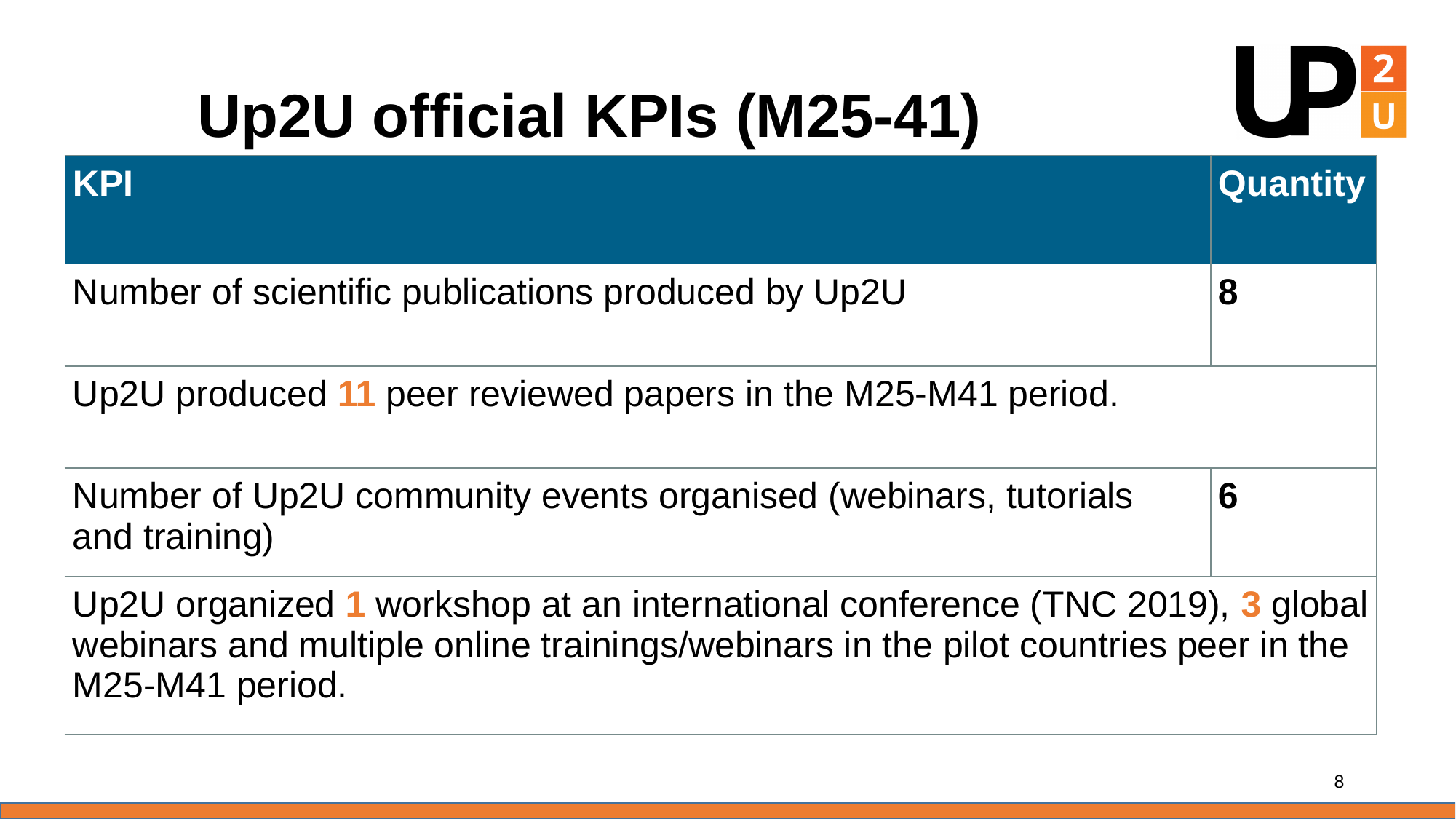

Up2U official KPIs (M25-41)
| KPI | Quantity |
| --- | --- |
| Number of scientific publications produced by Up2U | 8 |
| Up2U produced 11 peer reviewed papers in the M25-M41 period. |  |
| Number of Up2U community events organised (webinars, tutorials and training) | 6 |
| Up2U organized 1 workshop at an international conference (TNC 2019), 3 global webinars and multiple online trainings/webinars in the pilot countries peer in the M25-M41 period. |  |

8